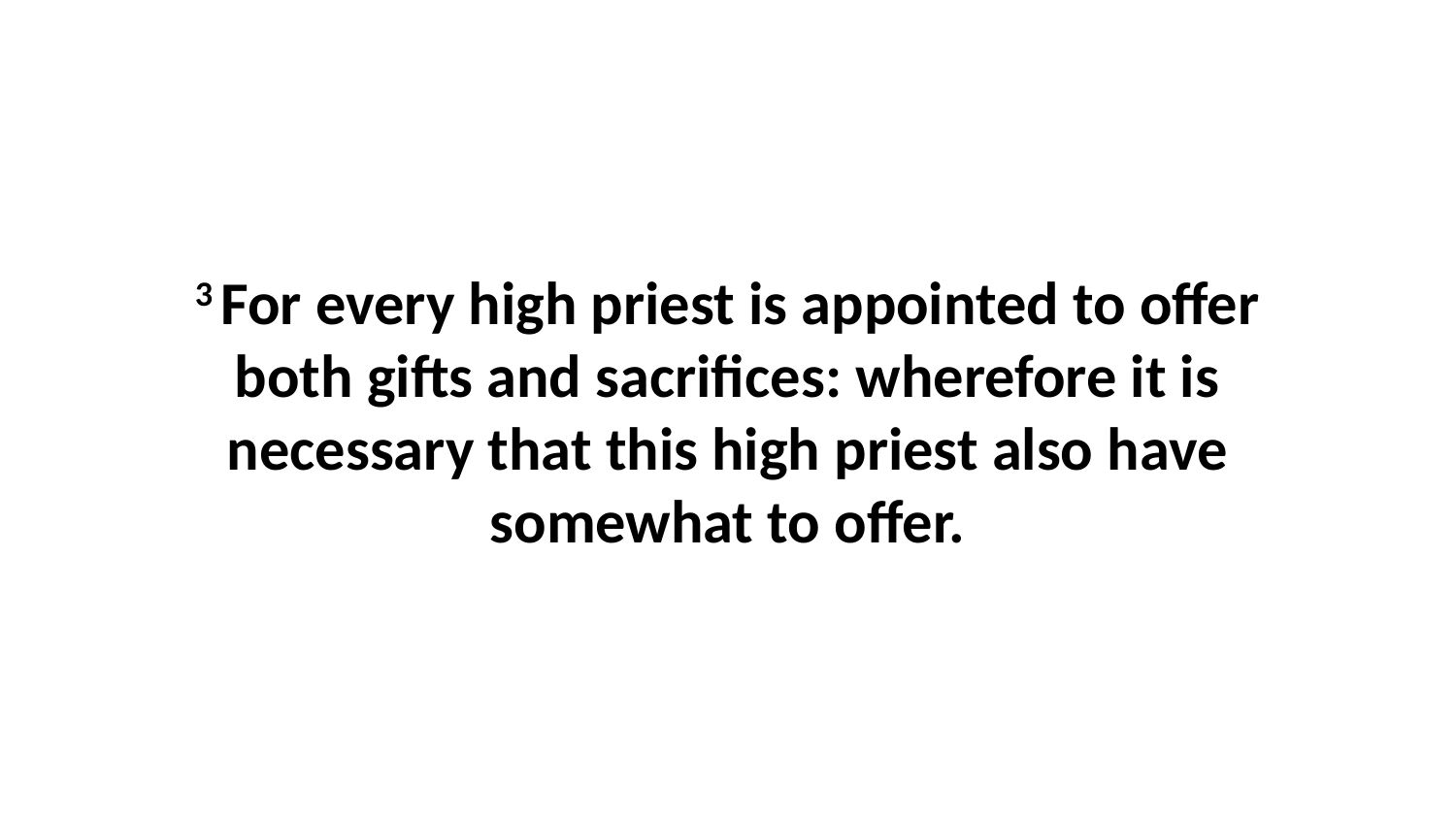

3 For every high priest is appointed to offer both gifts and sacrifices: wherefore it is necessary that this high priest also have somewhat to offer.